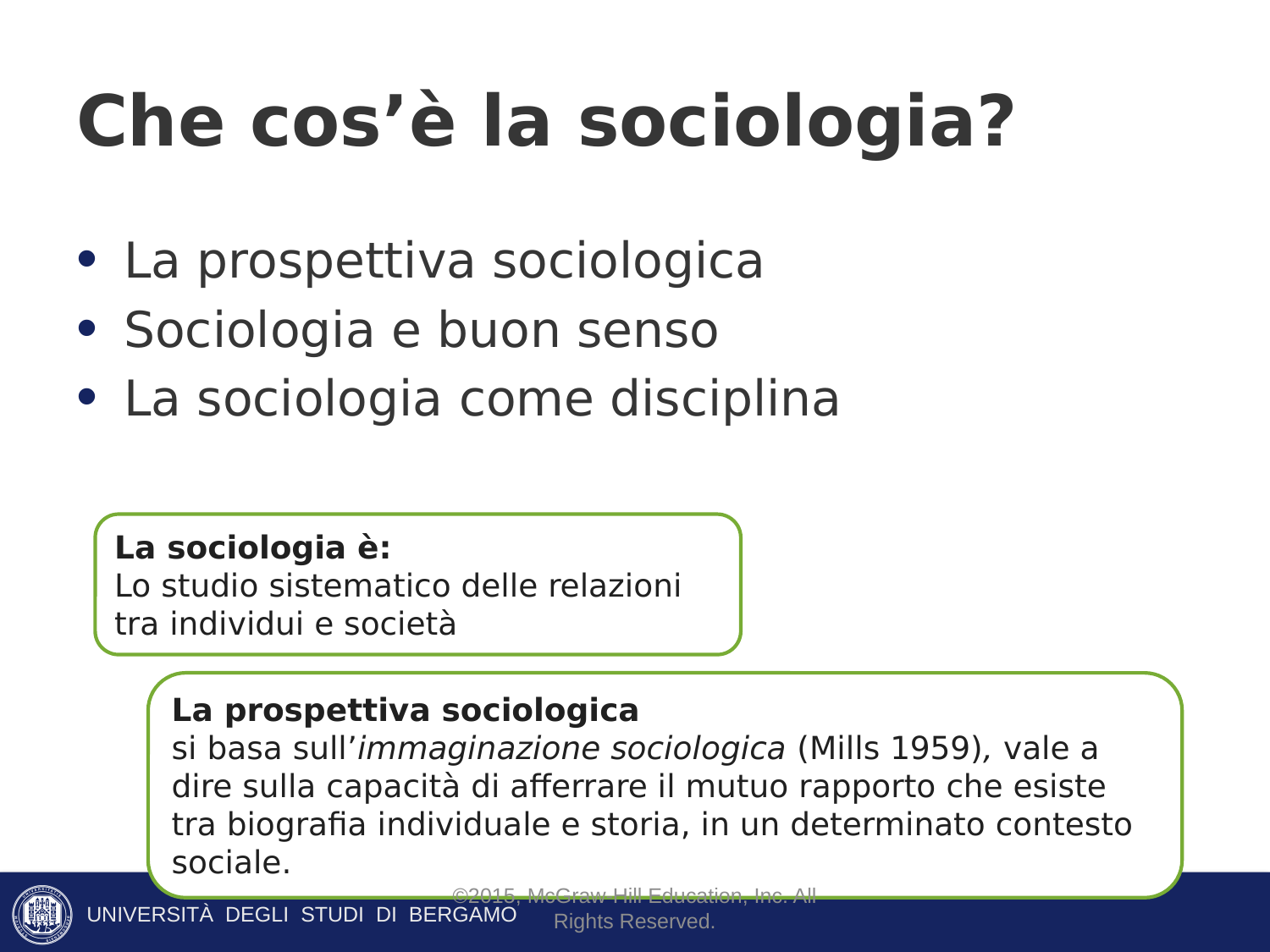

# Che cos’è la sociologia?
La prospettiva sociologica
Sociologia e buon senso
La sociologia come disciplina
La sociologia è:
Lo studio sistematico delle relazioni tra individui e società
La prospettiva sociologica
si basa sull’immaginazione sociologica (Mills 1959), vale a dire sulla capacità di afferrare il mutuo rapporto che esiste tra biografia individuale e storia, in un determinato contesto sociale.
©2015, McGraw-Hill Education, Inc. All Rights Reserved.
3